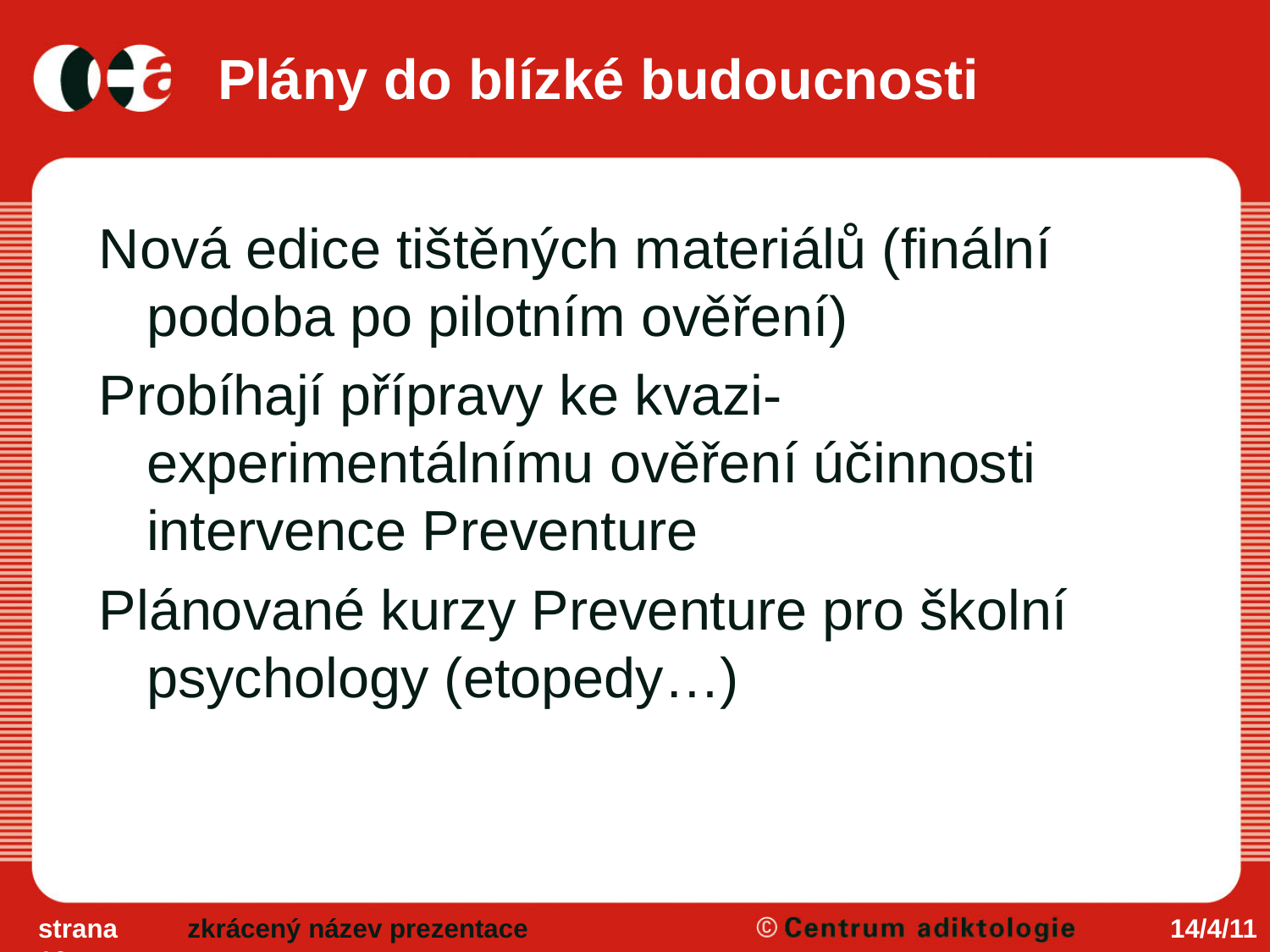

# Plány do blízké budoucnosti
Nová edice tištěných materiálů (finální podoba po pilotním ověření)
Probíhají přípravy ke kvazi-experimentálnímu ověření účinnosti intervence Preventure
Plánované kurzy Preventure pro školní psychology (etopedy…)

strana 16
zkrácený název prezentace
14/4/11